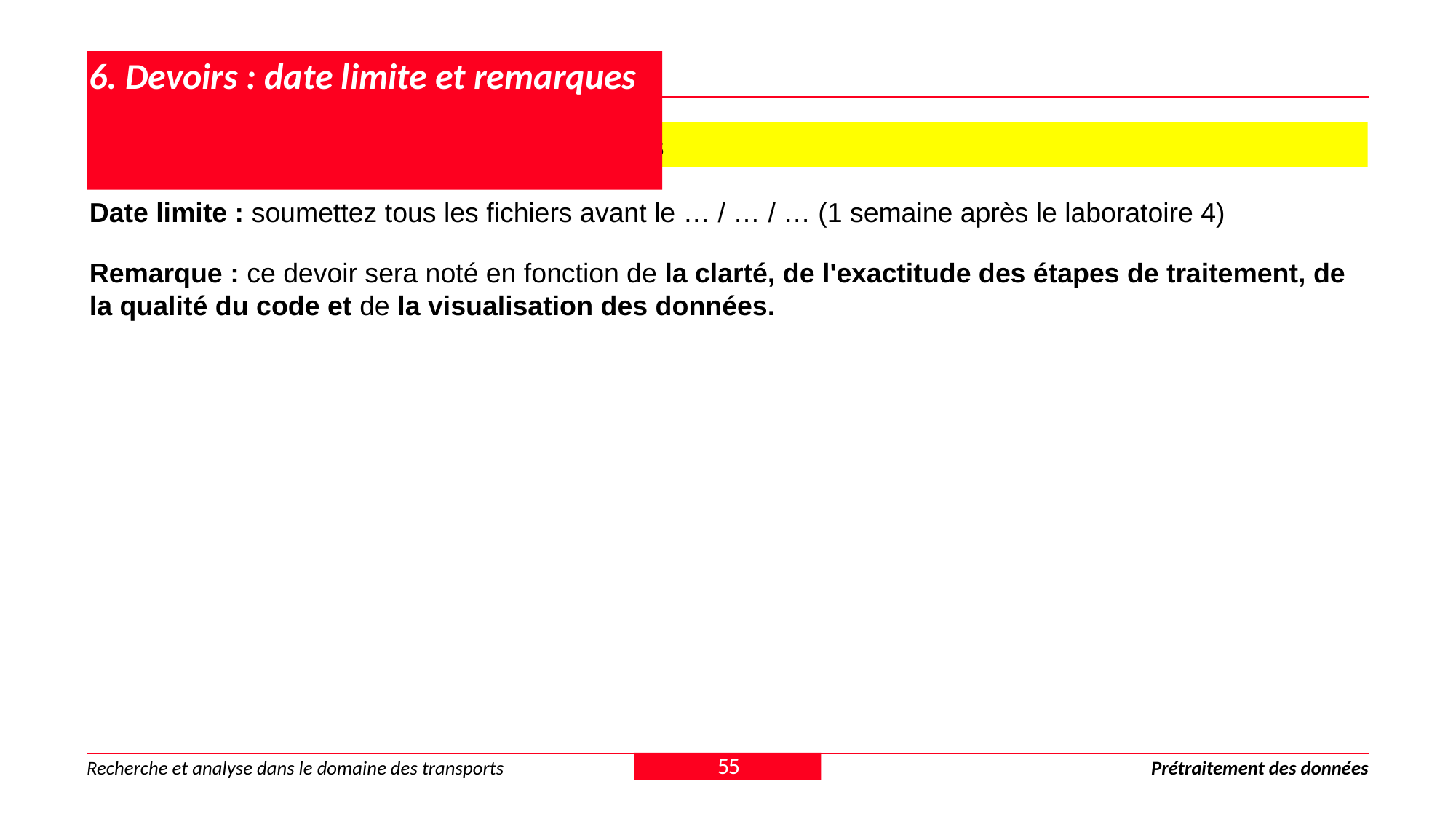

# 6. Devoirs : date limite et remarques
6.1.6 Devoir 1 - Date limite et remarques
Date limite : soumettez tous les fichiers avant le … / … / … (1 semaine après le laboratoire 4)
Remarque : ce devoir sera noté en fonction de la clarté, de l'exactitude des étapes de traitement, de la qualité du code et de la visualisation des données.